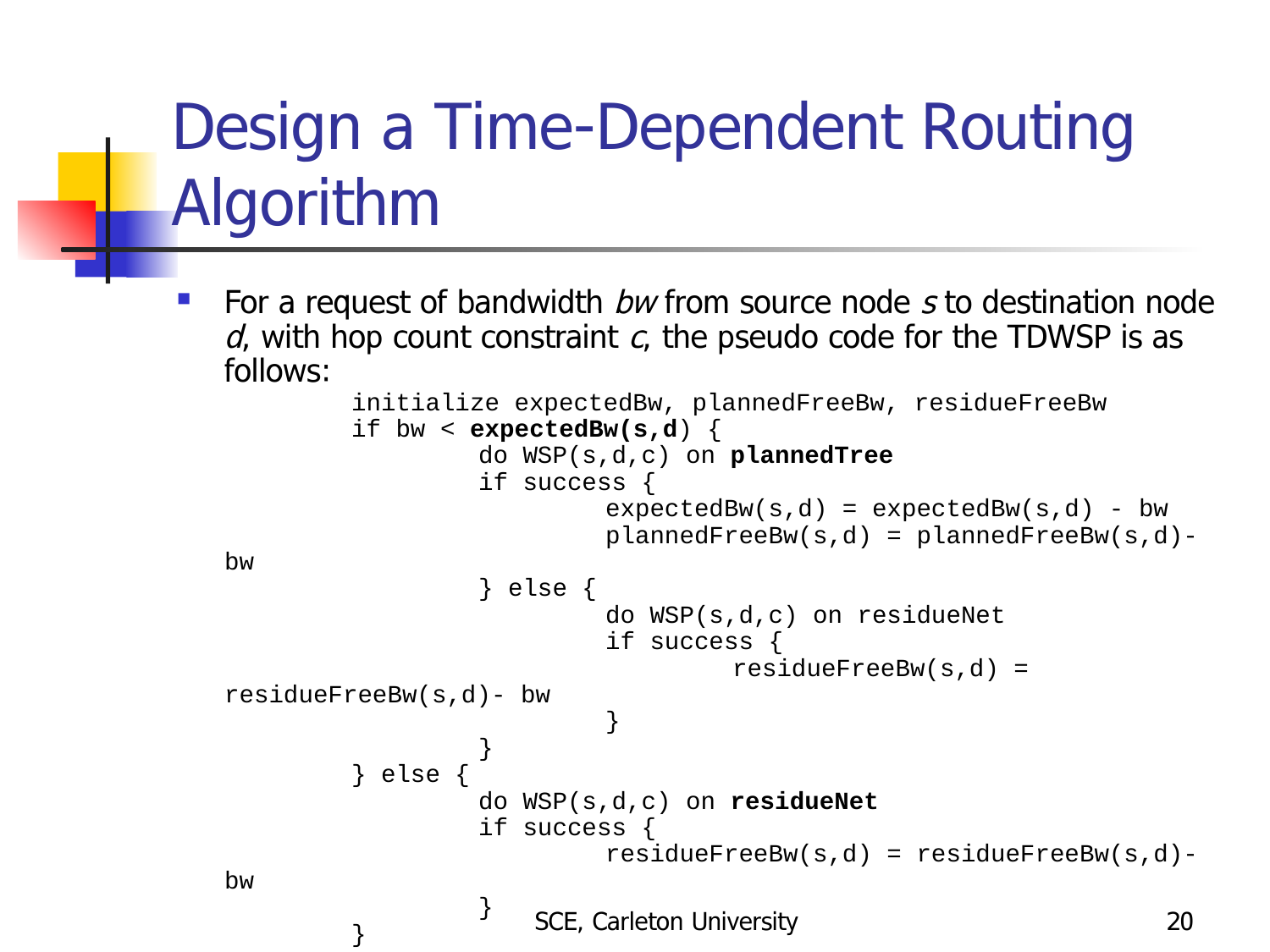

# Design a Time-Dependent Routing Algorithm
For a request of bandwidth bw from source node s to destination node d, with hop count constraint c, the pseudo code for the TDWSP is as follows:
		initialize expectedBw, plannedFreeBw, residueFreeBw
		if bw < expectedBw(s,d) {
			do WSP(s,d,c) on plannedTree
			if success {
				expectedBw(s,d) = expectedBw(s,d) - bw
				plannedFreeBw(s,d) = plannedFreeBw(s,d)- bw
			} else {
				do WSP(s,d,c) on residueNet
				if success {
					residueFreeBw(s,d) = residueFreeBw(s,d)- bw
				}
			}
		} else {
			do WSP(s,d,c) on residueNet
			if success {
				residueFreeBw(s,d) = residueFreeBw(s,d)- bw
			}
		}
SCE, Carleton University
20